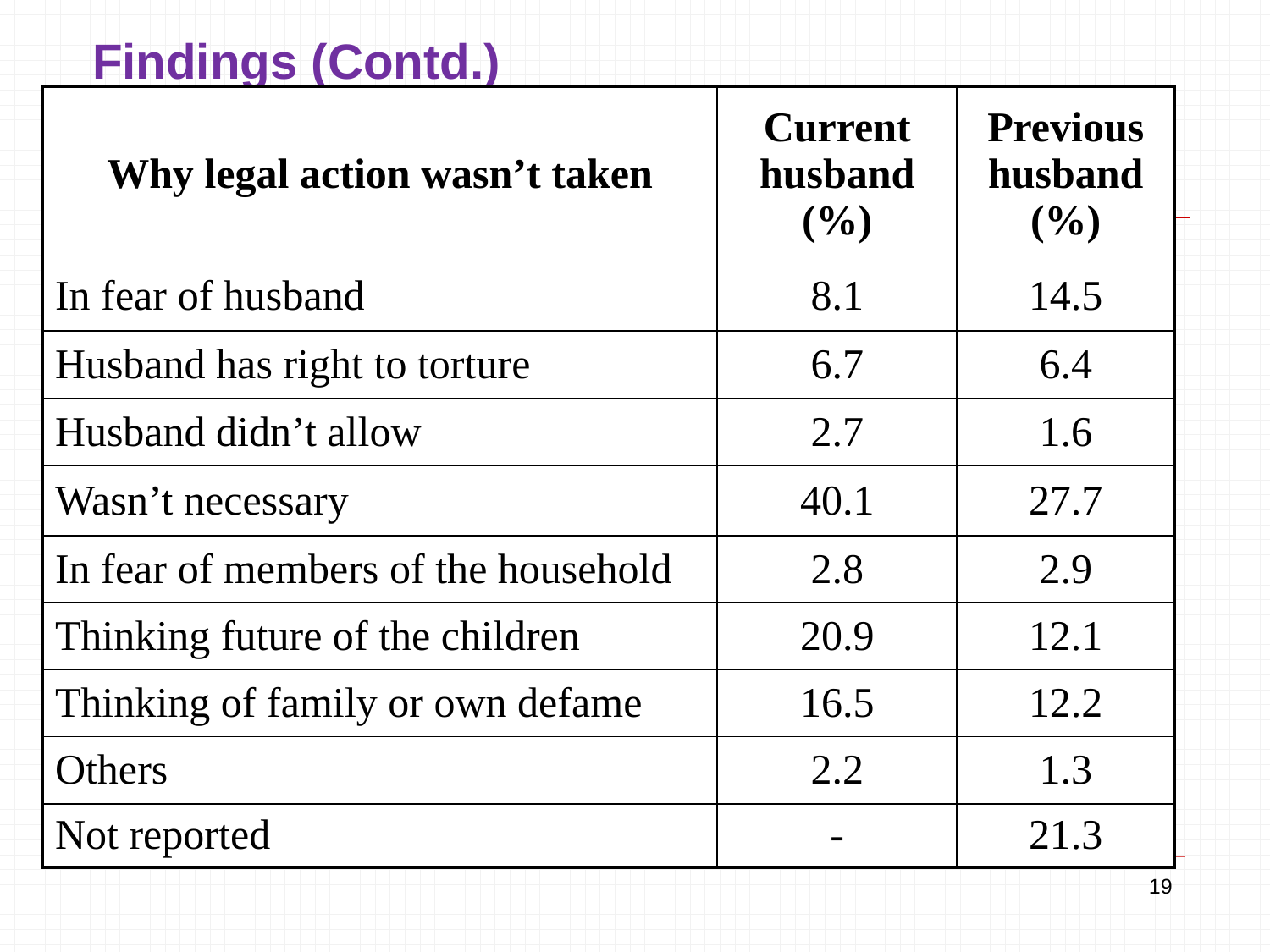

# Findings (Contd.)
| Why legal action wasn’t taken | Current husband (%) | Previous husband (%) |
| --- | --- | --- |
| In fear of husband | 8.1 | 14.5 |
| Husband has right to torture | 6.7 | 6.4 |
| Husband didn’t allow | 2.7 | 1.6 |
| Wasn’t necessary | 40.1 | 27.7 |
| In fear of members of the household | 2.8 | 2.9 |
| Thinking future of the children | 20.9 | 12.1 |
| Thinking of family or own defame | 16.5 | 12.2 |
| Others | 2.2 | 1.3 |
| Not reported | - | 21.3 |
19